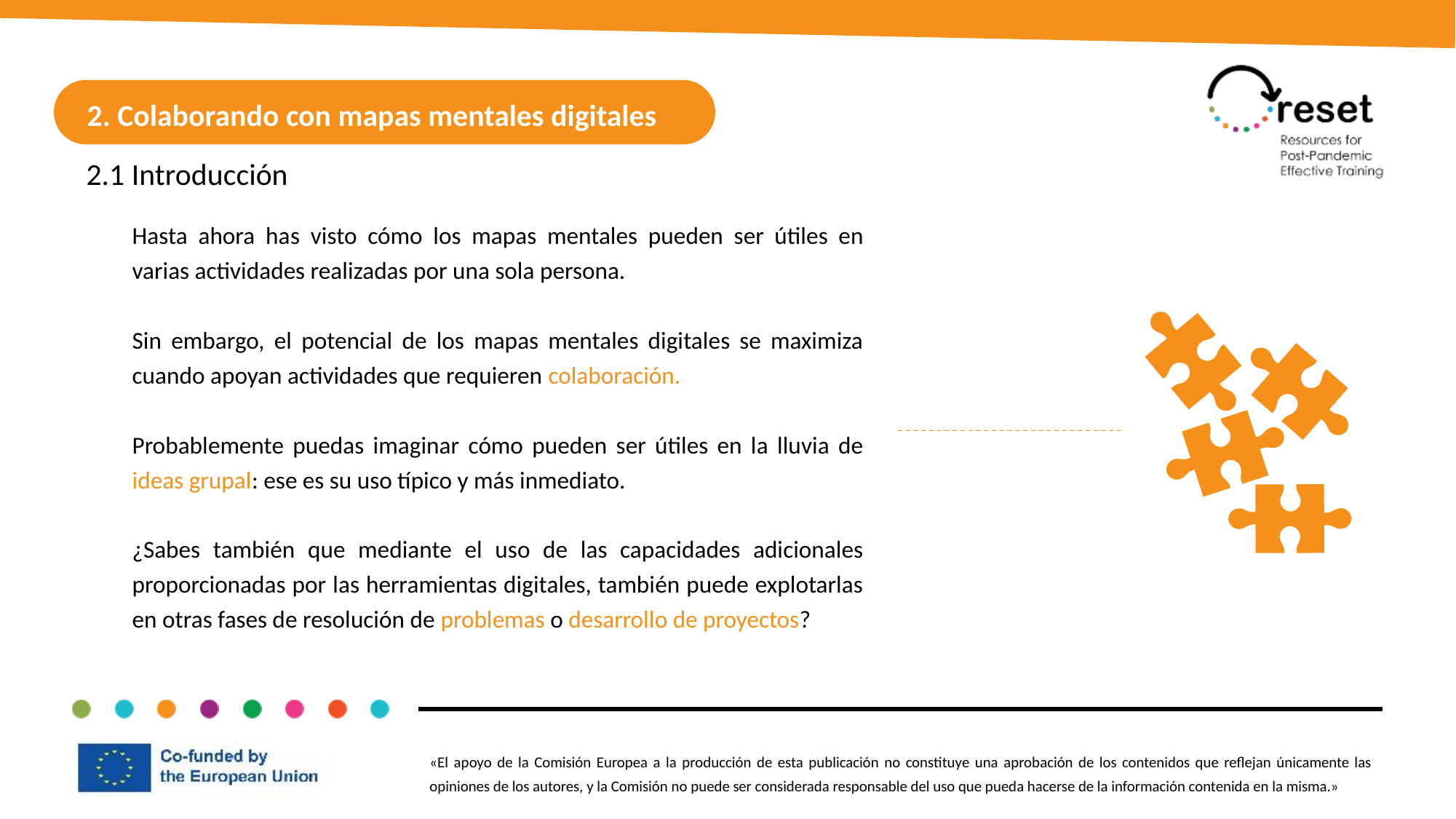

2. Colaborando con mapas mentales digitales
2.1 Introducción
Hasta ahora has visto cómo los mapas mentales pueden ser útiles en varias actividades realizadas por una sola persona.

Sin embargo, el potencial de los mapas mentales digitales se maximiza cuando apoyan actividades que requieren colaboración.

Probablemente puedas imaginar cómo pueden ser útiles en la lluvia de ideas grupal: ese es su uso típico y más inmediato.

¿Sabes también que mediante el uso de las capacidades adicionales proporcionadas por las herramientas digitales, también puede explotarlas en otras fases de resolución de problemas o desarrollo de proyectos?